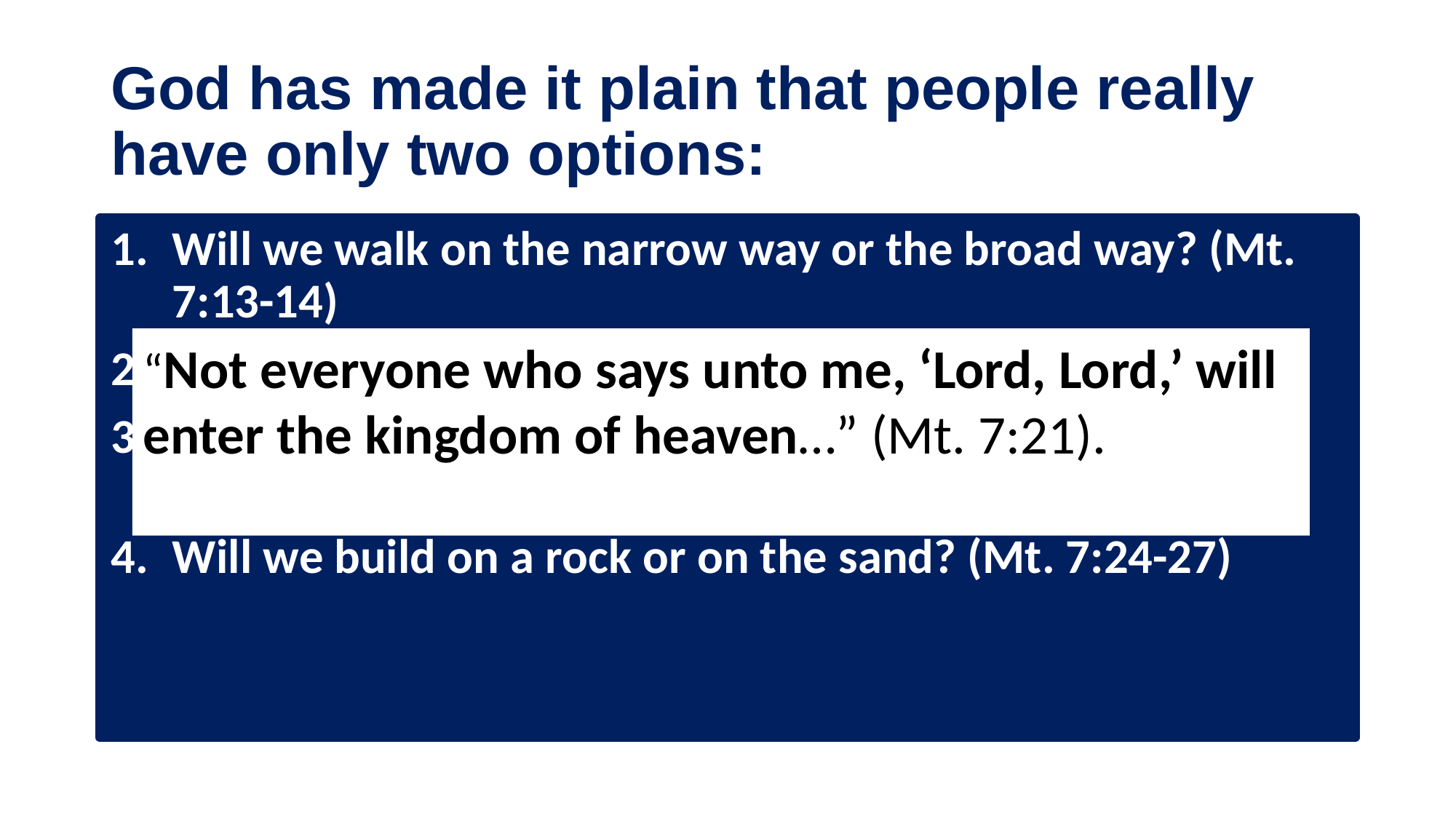

# God has made it plain that people really have only two options:
Will we walk on the narrow way or the broad way? (Mt. 7:13-14)
Will we produce good fruit or bad fruit? (Mt. 7:15-20)
Will be confess and obey or confess and sit on the sidelines? (Mt. 7:21-23)
Will we build on a rock or on the sand? (Mt. 7:24-27)
“Not everyone who says unto me, ‘Lord, Lord,’ will enter the kingdom of heaven…” (Mt. 7:21).